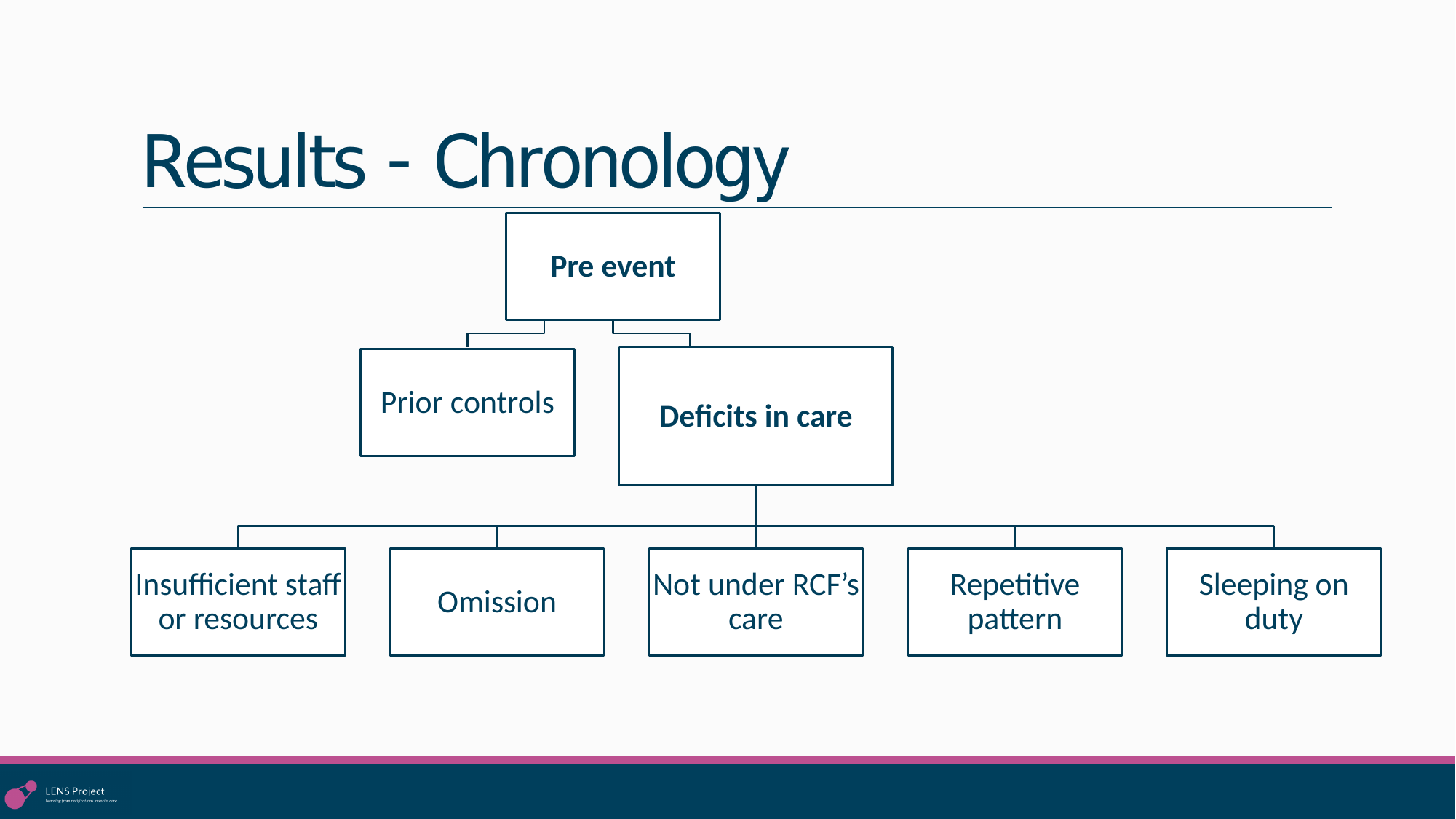

# Results - Chronology
Pre event
Prior controls
Deficits in care
Insufficient staff or resources
Omission
Not under RCF’s care
Repetitive pattern
Sleeping on duty